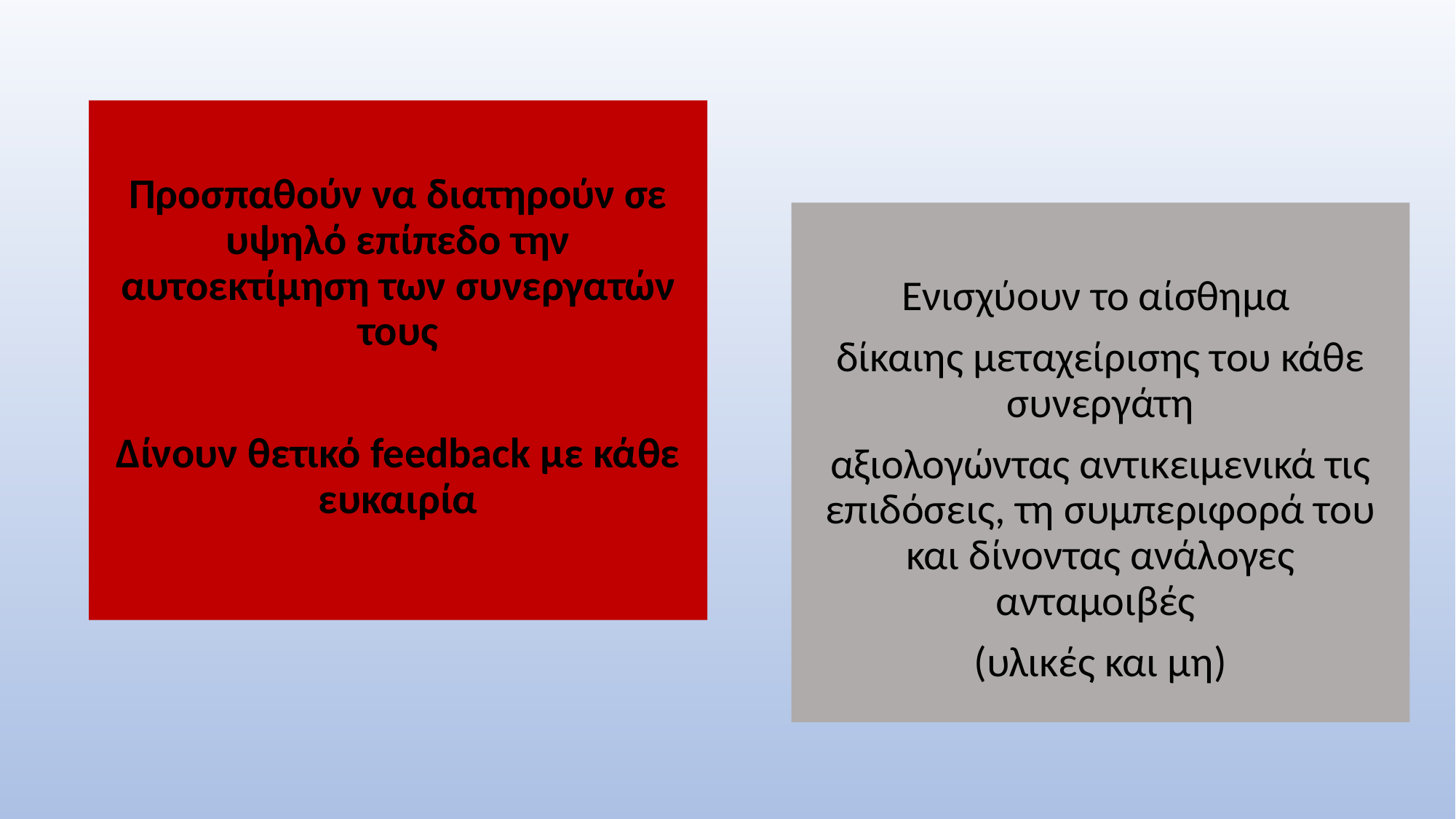

Προσπαθούν να διατηρούν σε υψηλό επίπεδο την αυτοεκτίμηση των συνεργατών τους

Δίνουν θετικό feedback με κάθε ευκαιρία

Ενισχύουν το αίσθημα
δίκαιης μεταχείρισης του κάθε συνεργάτη
αξιολογώντας αντικειμενικά τις επιδόσεις, τη συμπεριφορά του και δίνοντας ανάλογες ανταμοιβές
(υλικές και μη)